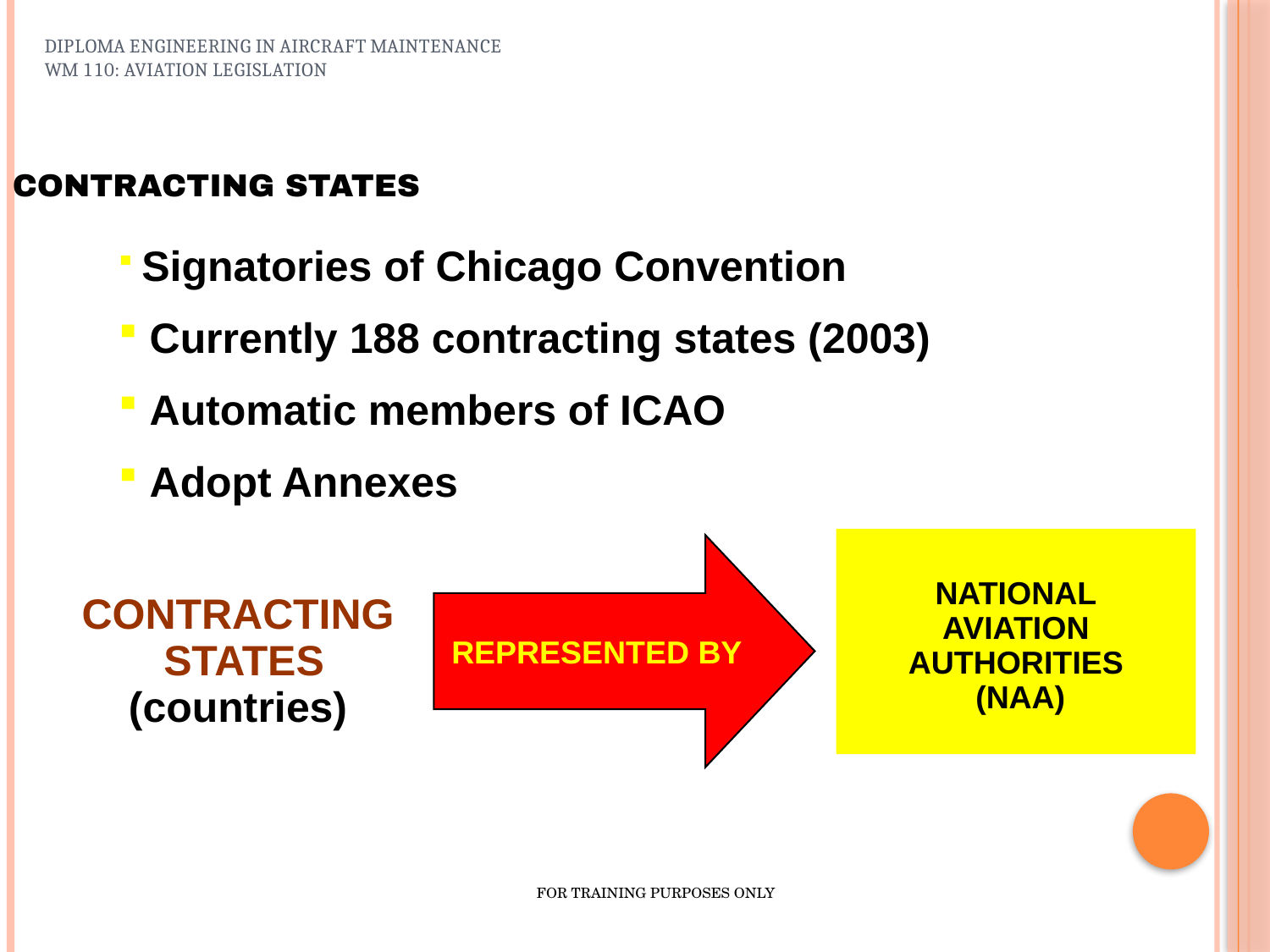

DIPLOMA ENGINEERING IN AIRCRAFT MAINTENANCE WM 110: AVIATION LEGISLATION
CONTRACTING STATES
 Signatories of Chicago Convention
 Currently 188 contracting states (2003)
 Automatic members of ICAO
 Adopt Annexes

NATIONAL
AVIATION
AUTHORITIES
 (NAA)

REPRESENTED BY

CONTRACTING
 STATES
(countries)
30
FOR TRAINING PURPOSES ONLY